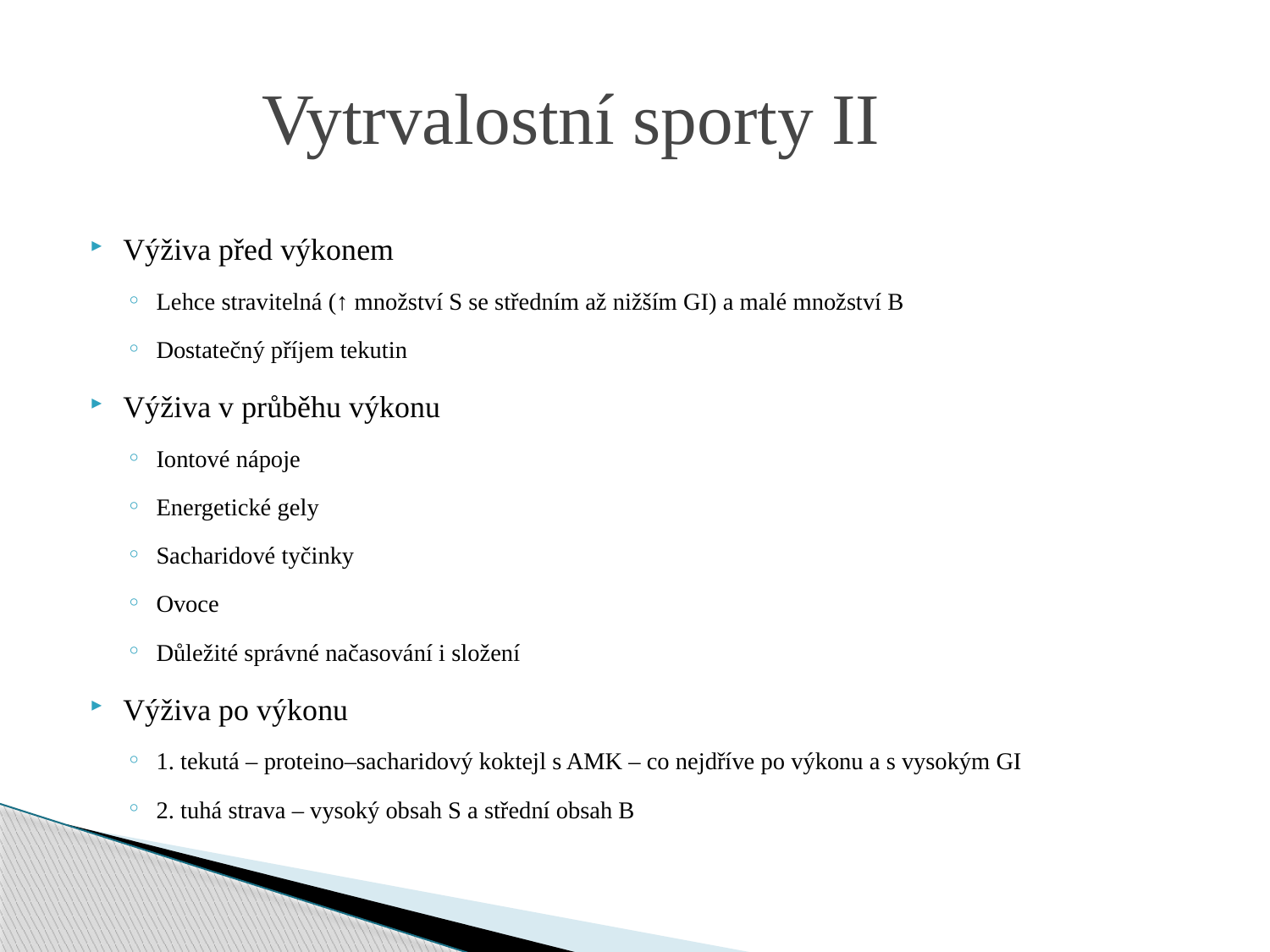

# Vytrvalostní sporty II
Výživa před výkonem
Lehce stravitelná (↑ množství S se středním až nižším GI) a malé množství B
Dostatečný příjem tekutin
Výživa v průběhu výkonu
Iontové nápoje
Energetické gely
Sacharidové tyčinky
Ovoce
Důležité správné načasování i složení
Výživa po výkonu
1. tekutá – proteino–sacharidový koktejl s AMK – co nejdříve po výkonu a s vysokým GI
2. tuhá strava – vysoký obsah S a střední obsah B